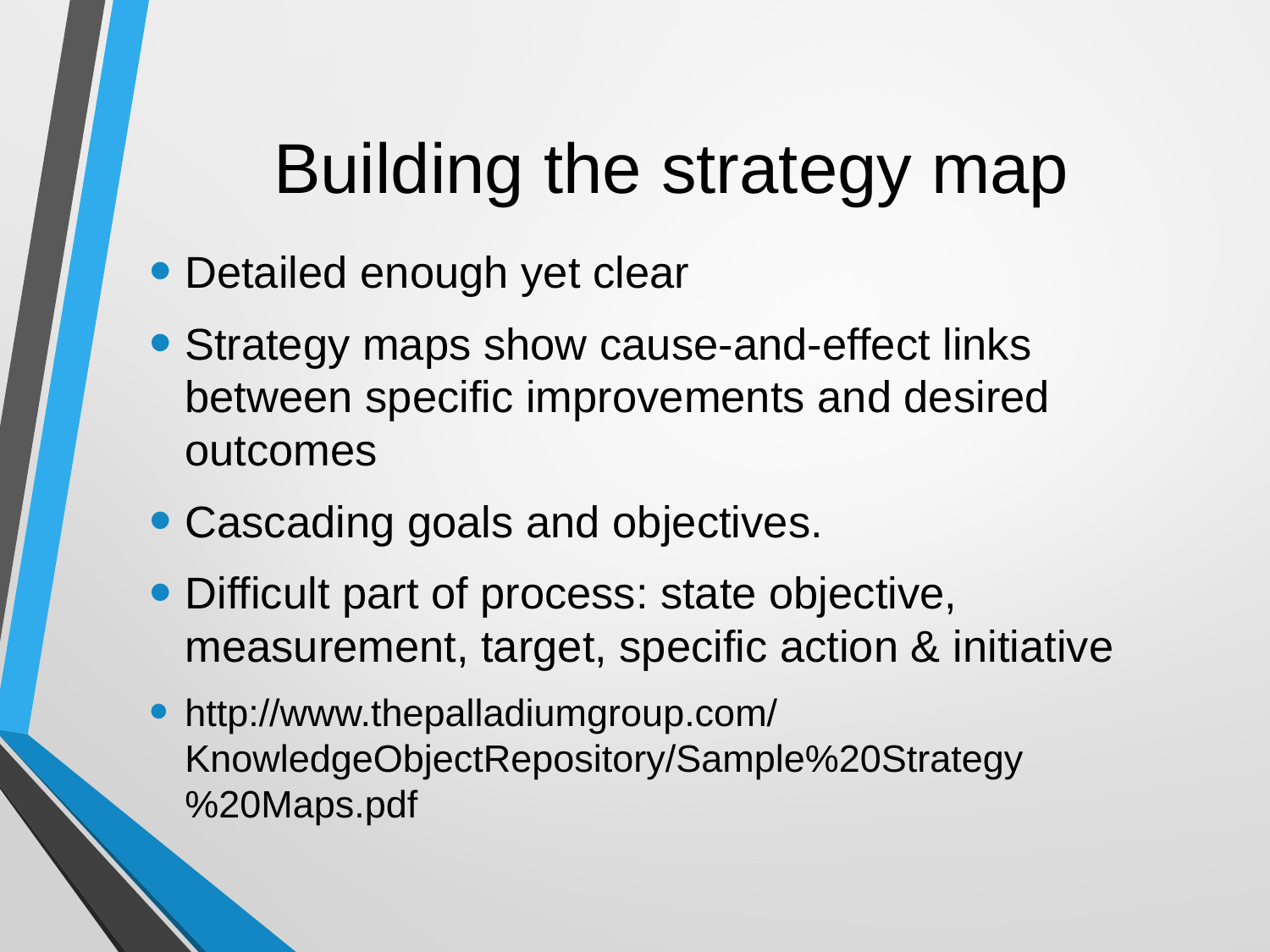

# Building the strategy map
Detailed enough yet clear
Strategy maps show cause-and-effect links between specific improvements and desired outcomes
Cascading goals and objectives.
Difficult part of process: state objective, measurement, target, specific action & initiative
http://www.thepalladiumgroup.com/KnowledgeObjectRepository/Sample%20Strategy%20Maps.pdf